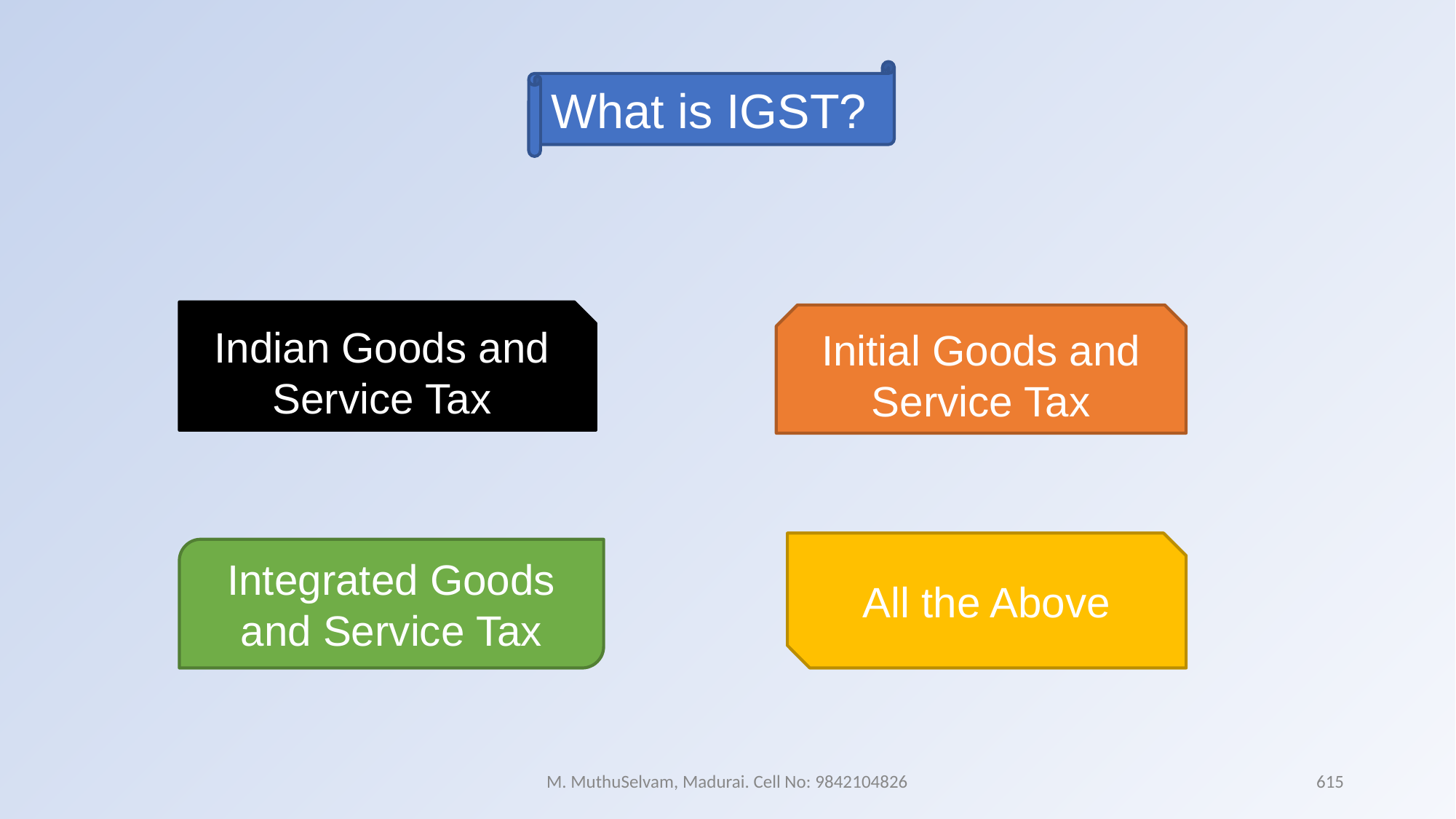

What is IGST?
Indian Goods and Service Tax
Initial Goods and Service Tax
All the Above
Integrated Goods and Service Tax
M. MuthuSelvam, Madurai. Cell No: 9842104826
615